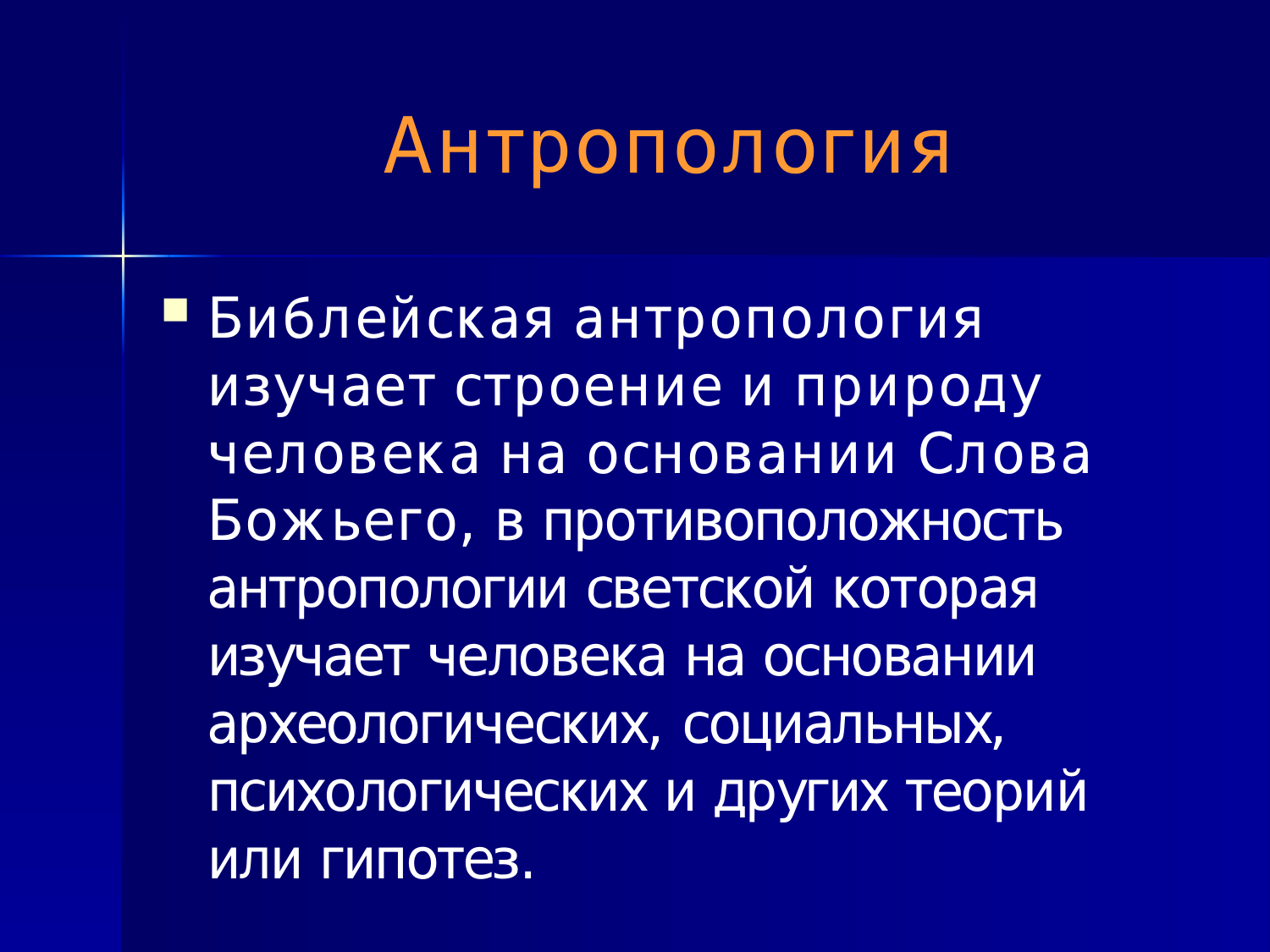

# Антропология
Библейская антропология изучает строение и природу человека на основании Слова Божьего, в противоположность антропологии светской которая изучает человека на основании археологических, социальных, психологических и других теорий или гипотез.